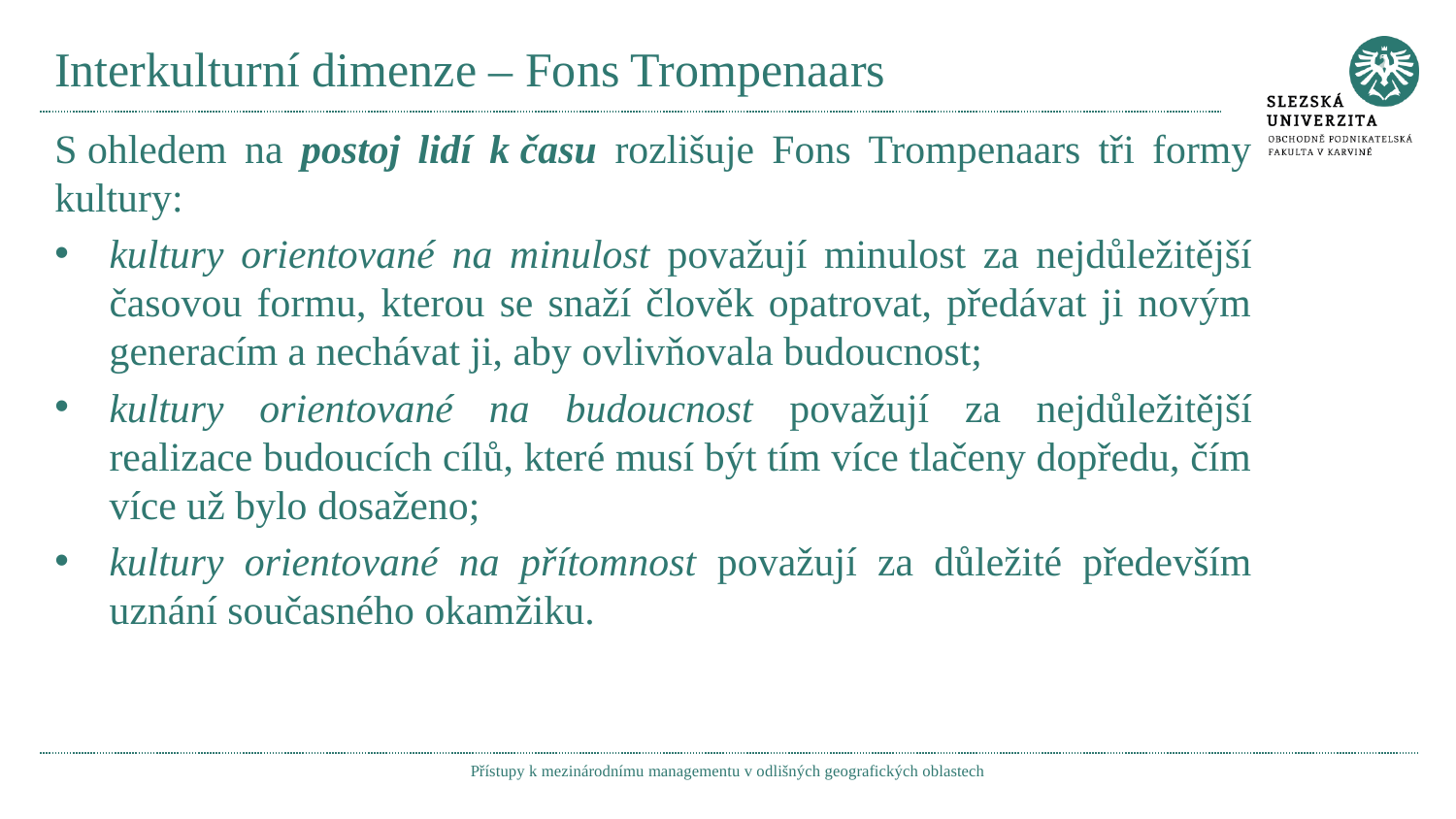

# Interkulturní dimenze – Fons Trompenaars
S ohledem na postoj lidí k času rozlišuje Fons Trompenaars tři formy kultury:
kultury orientované na minulost považují minulost za nejdůležitější časovou formu, kterou se snaží člověk opatrovat, předávat ji novým generacím a nechávat ji, aby ovlivňovala budoucnost;
kultury orientované na budoucnost považují za nejdůležitější realizace budoucích cílů, které musí být tím více tlačeny dopředu, čím více už bylo dosaženo;
kultury orientované na přítomnost považují za důležité především uznání současného okamžiku.

Přístupy k mezinárodnímu managementu v odlišných geografických oblastech